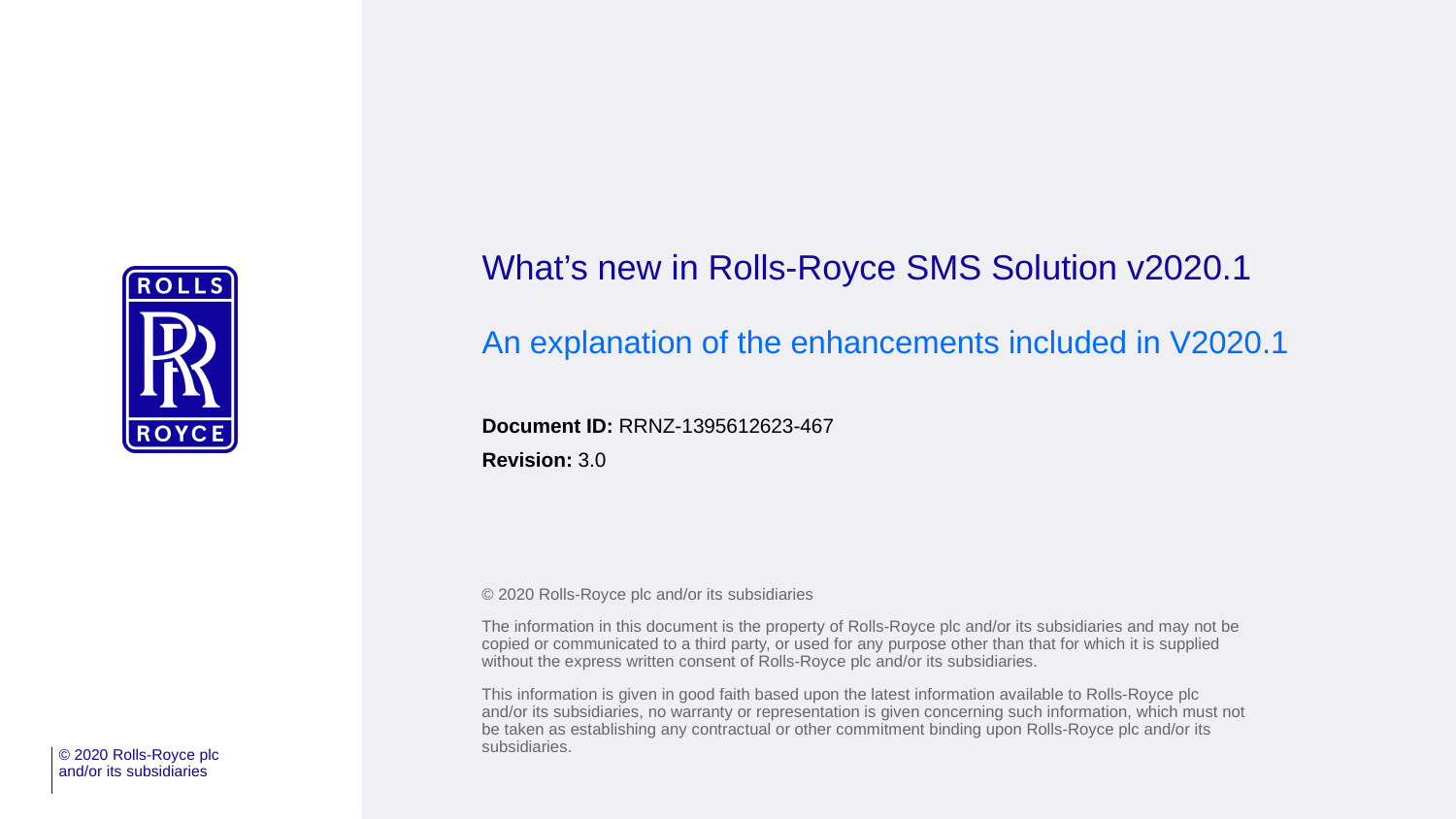

What’s new in Rolls-Royce SMS Solution v2020.1
An explanation of the enhancements included in V2020.1
Document ID: RRNZ-1395612623-467
Revision: 3.0
© 2020 Rolls-Royce plc and/or its subsidiaries
The information in this document is the property of Rolls-Royce plc and/or its subsidiaries and may not be copied or communicated to a third party, or used for any purpose other than that for which it is supplied without the express written consent of Rolls-Royce plc and/or its subsidiaries.
This information is given in good faith based upon the latest information available to Rolls-Royce plc and/or its subsidiaries, no warranty or representation is given concerning such information, which must not be taken as establishing any contractual or other commitment binding upon Rolls-Royce plc and/or its subsidiaries.